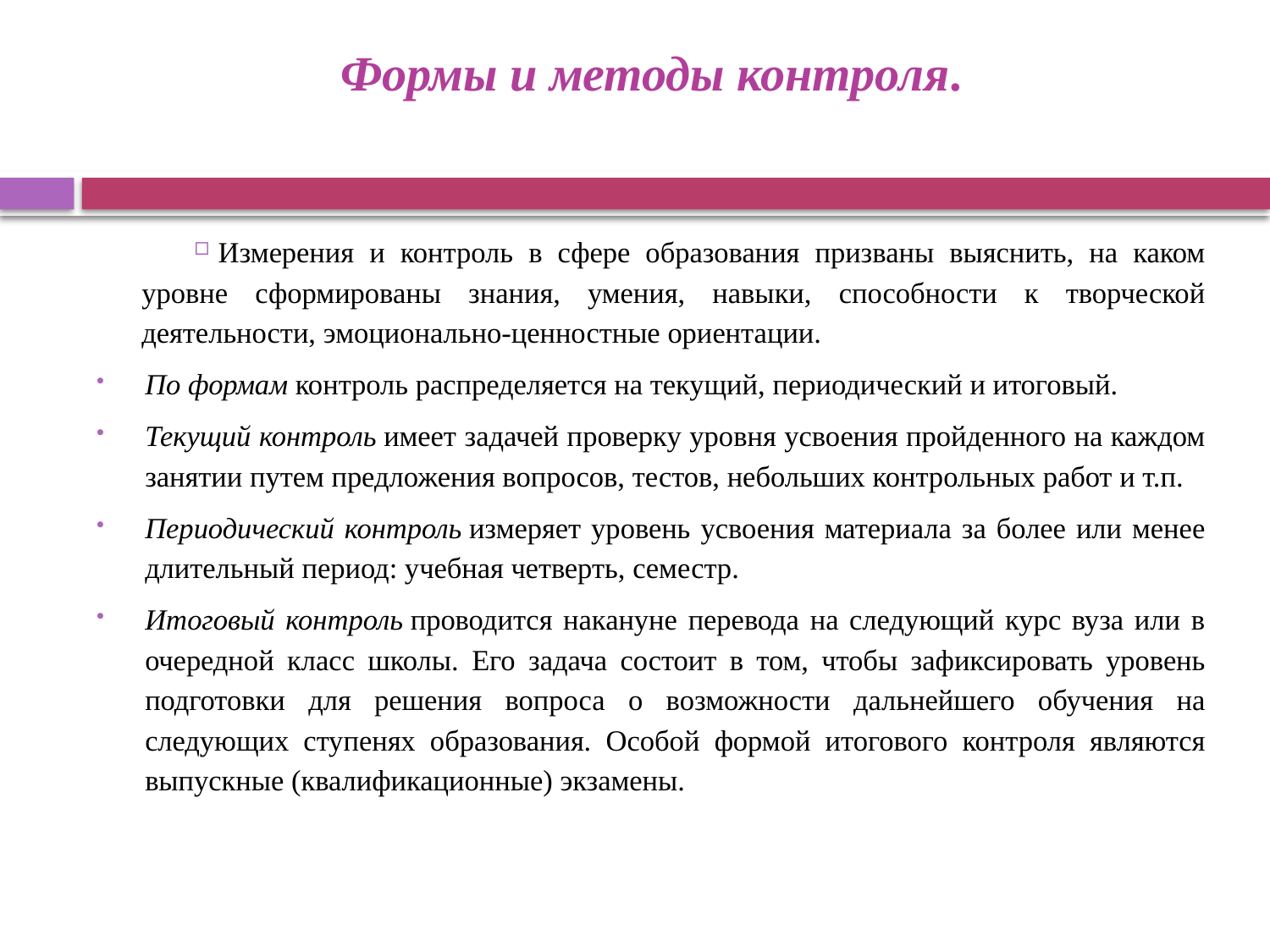

# Формы и методы контроля.
Измерения и контроль в сфере образования призваны выяснить, на каком уровне сформированы знания, умения, навыки, способности к творческой деятельности, эмоционально-ценностные ориентации.
По формам контроль распределяется на текущий, периодический и итоговый.
Текущий контроль имеет задачей проверку уровня усвоения пройденного на каждом занятии путем предложения вопросов, тестов, небольших контрольных работ и т.п.
Периодический контроль измеряет уровень усвоения материала за более или менее длительный период: учебная четверть, семестр.
Итоговый контроль проводится накануне перевода на следующий курс вуза или в очередной класс школы. Его задача состоит в том, чтобы зафиксировать уровень подготовки для решения вопроса о возможности дальнейшего обучения на следующих ступенях образования. Особой формой итогового контроля являются выпускные (квалификационные) экзамены.